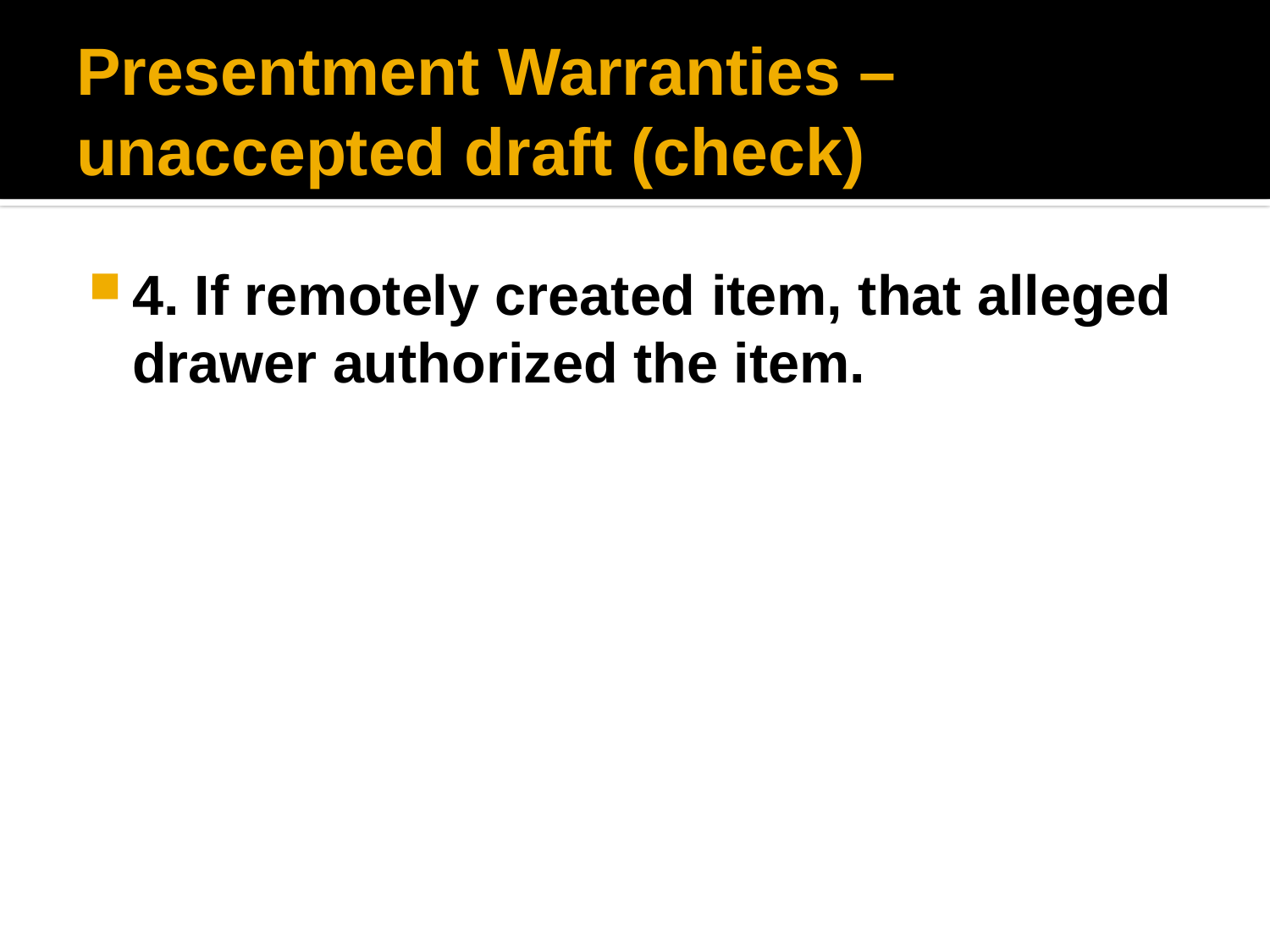

# Presentment Warranties – unaccepted draft (check)
4. If remotely created item, that alleged drawer authorized the item.